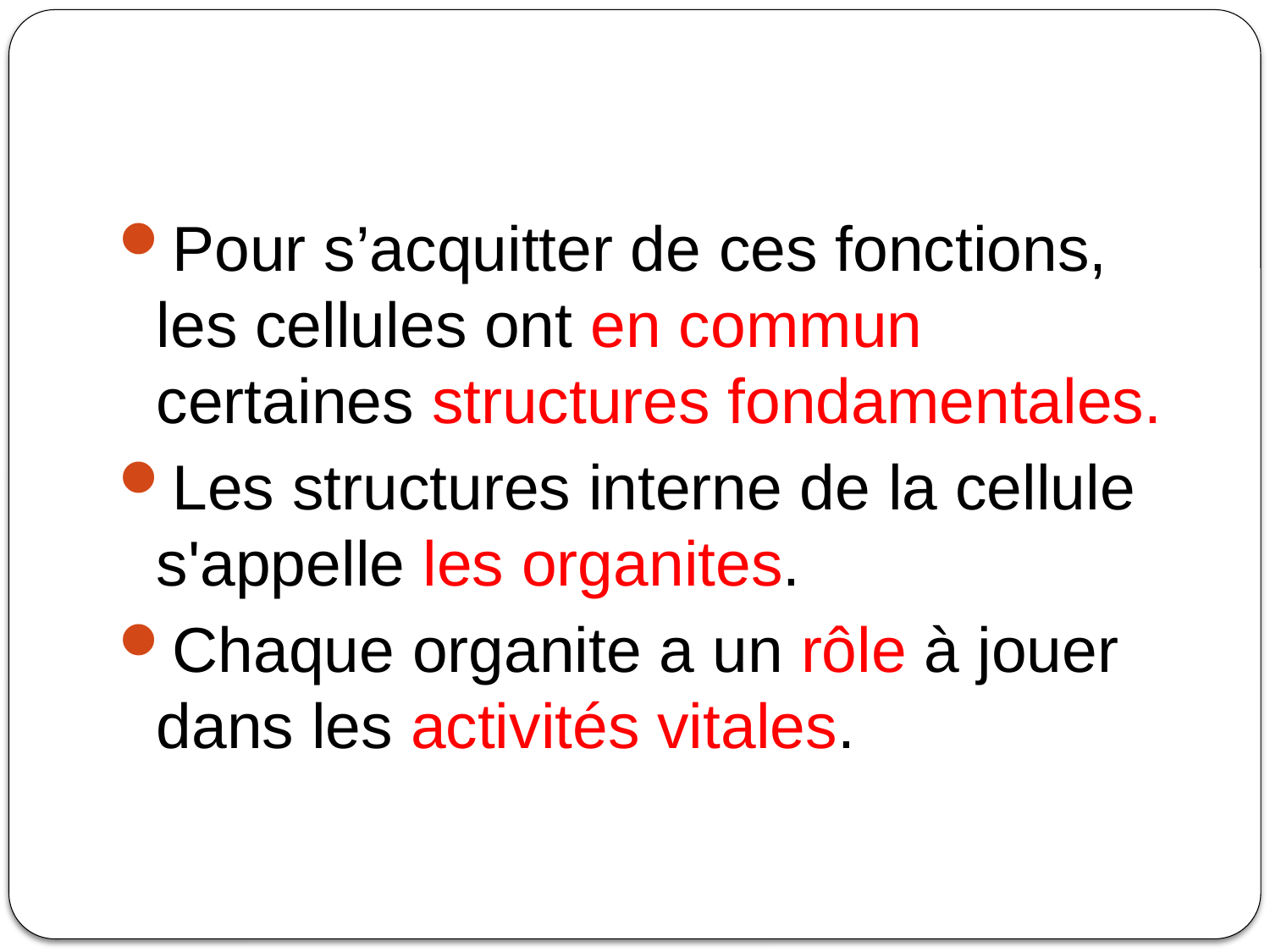

Pour s’acquitter de ces fonctions, les cellules ont en commun certaines structures fondamentales.
Les structures interne de la cellule s'appelle les organites.
Chaque organite a un rôle à jouer dans les activités vitales.